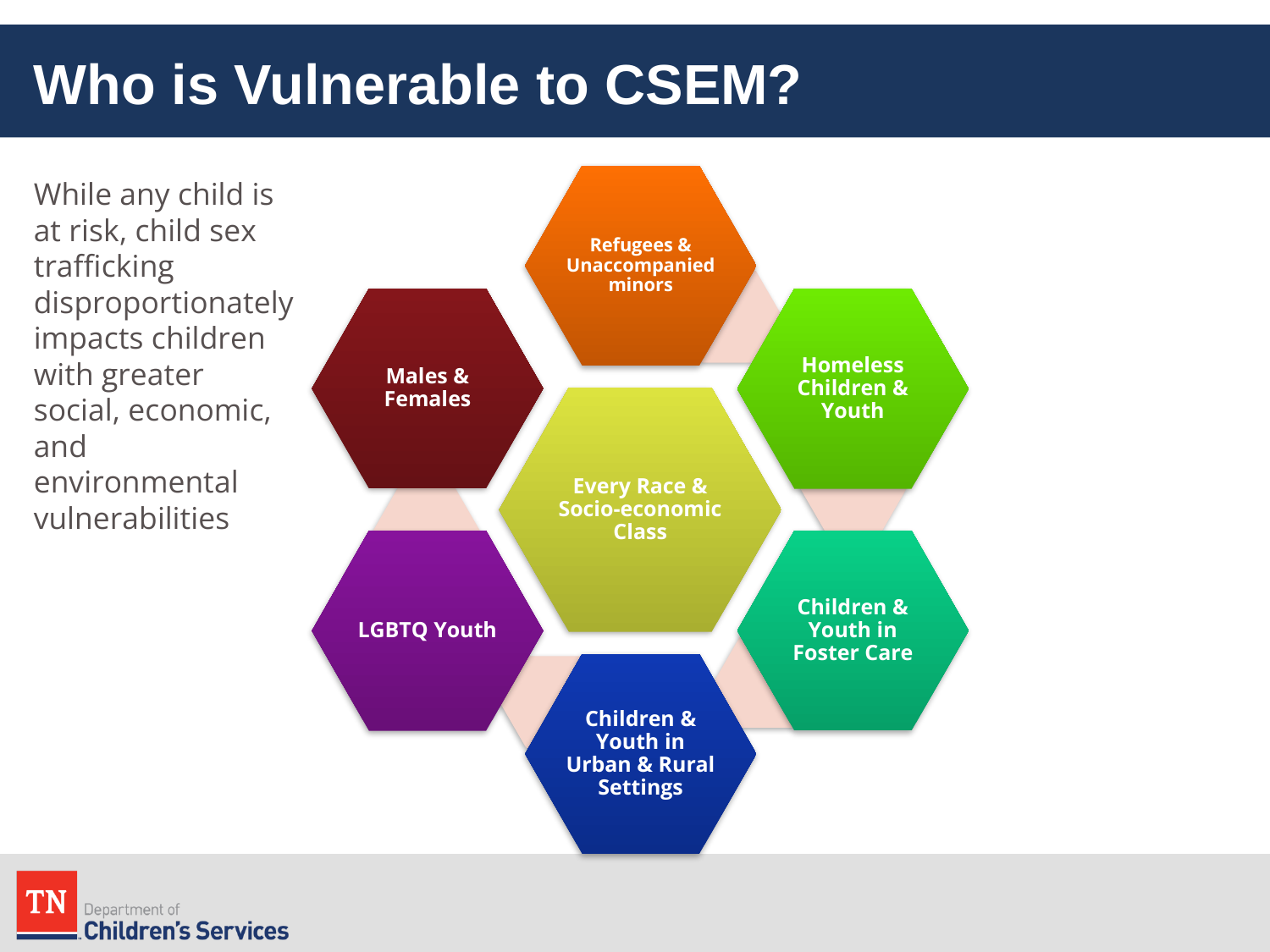

# Who is Vulnerable to CSEM?
Every Race & Socio-economic Class
Refugees & Unaccompanied minors
Homeless Children & Youth
Children & Youth in Foster Care
Children & Youth in Urban & Rural Settings
LGBTQ Youth
Males & Females
While any child is at risk, child sex trafficking disproportionately impacts children with greater social, economic, and environmental vulnerabilities